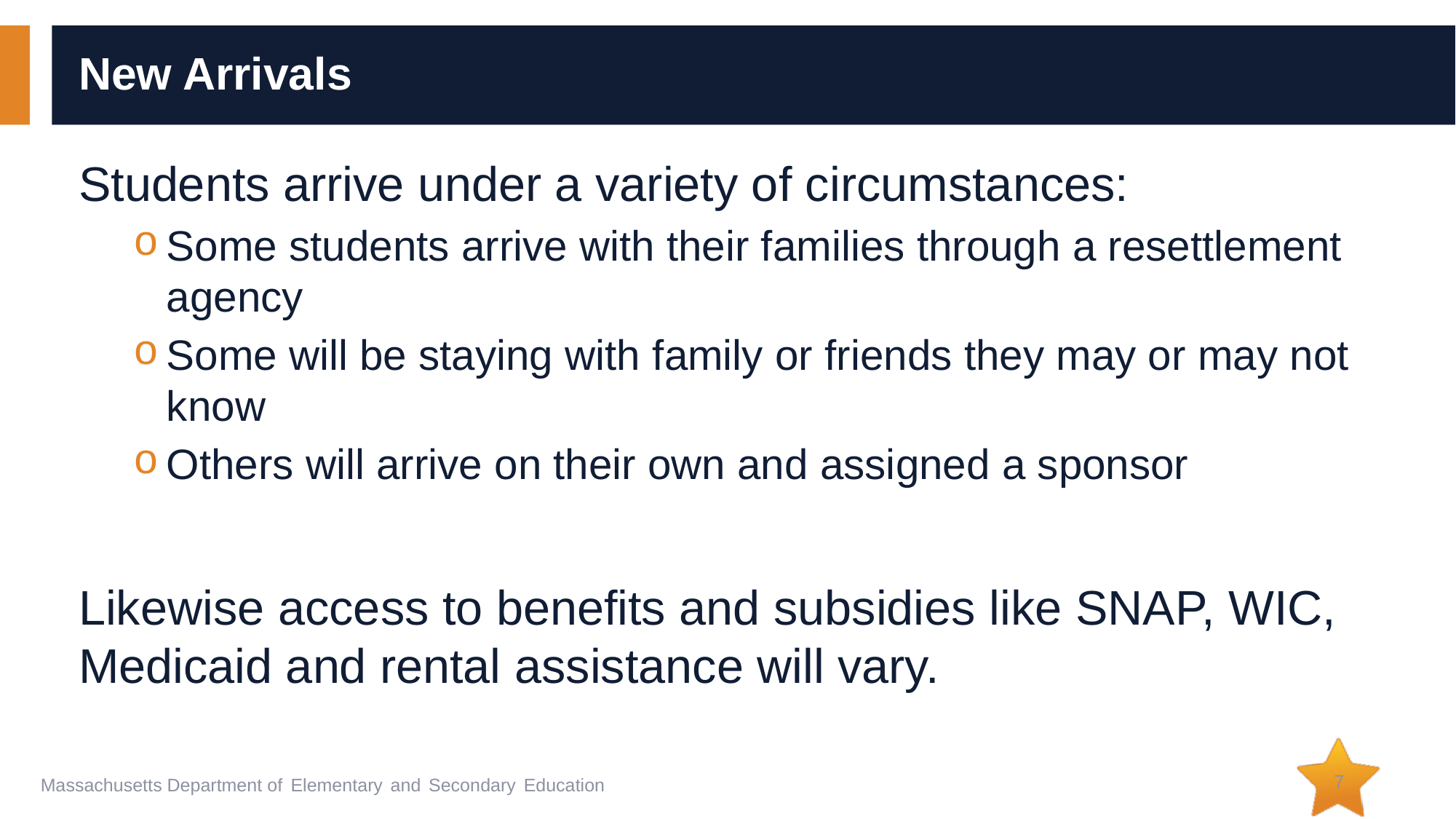

# New Arrivals
Students arrive under a variety of circumstances:
Some students arrive with their families through a resettlement agency
Some will be staying with family or friends they may or may not know
Others will arrive on their own and assigned a sponsor

Likewise access to benefits and subsidies like SNAP, WIC, Medicaid and rental assistance will vary.
7